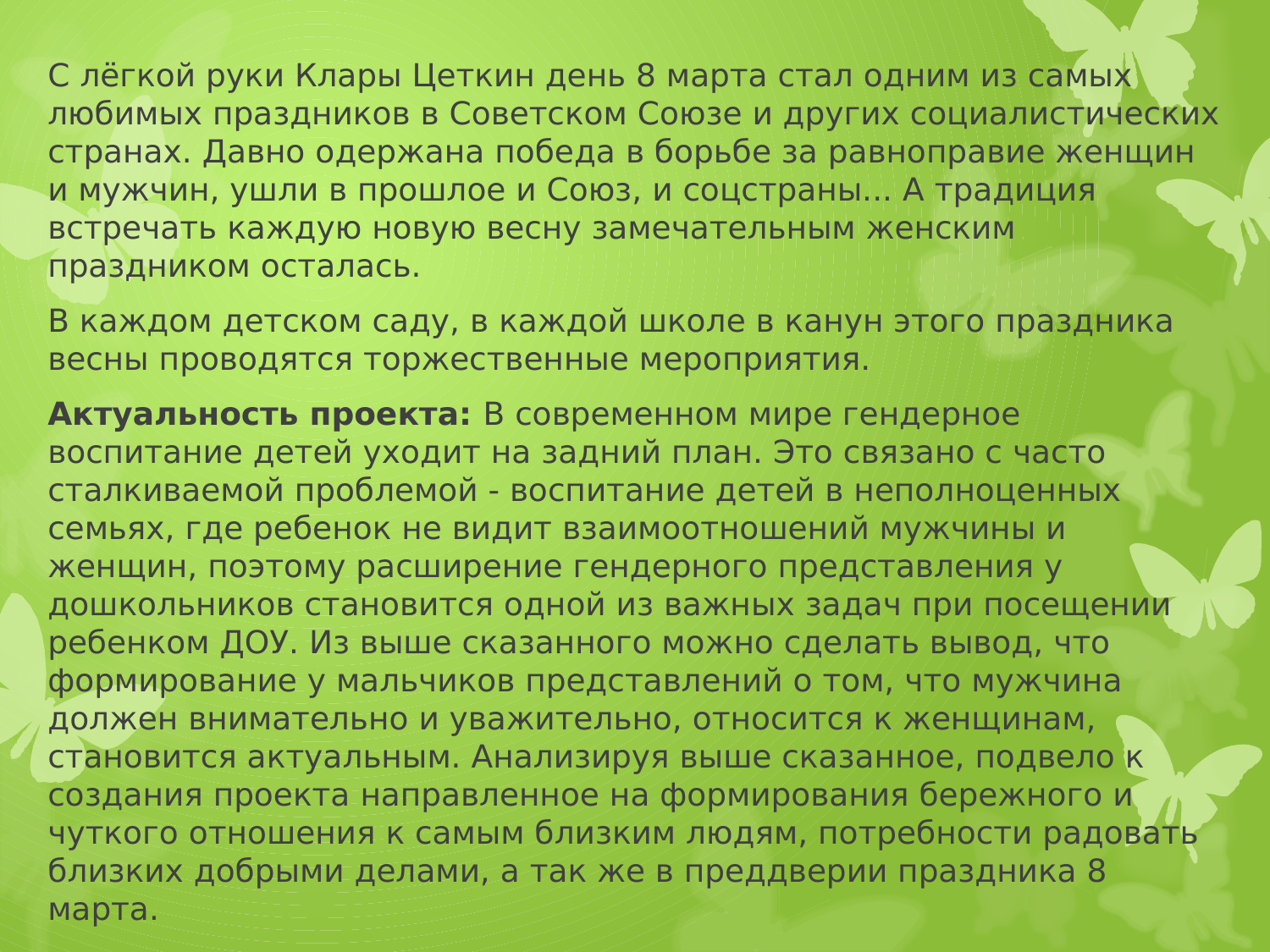

С лёгкой руки Клары Цеткин день 8 марта стал одним из самых любимых праздников в Советском Союзе и других социалистических странах. Давно одержана победа в борьбе за равноправие женщин и мужчин, ушли в прошлое и Союз, и соцстраны... А традиция встречать каждую новую весну замечательным женским праздником осталась.
В каждом детском саду, в каждой школе в канун этого праздника весны проводятся торжественные мероприятия.
Актуальность проекта: В современном мире гендерное воспитание детей уходит на задний план. Это связано с часто сталкиваемой проблемой - воспитание детей в неполноценных семьях, где ребенок не видит взаимоотношений мужчины и женщин, поэтому расширение гендерного представления у дошкольников становится одной из важных задач при посещении ребенком ДОУ. Из выше сказанного можно сделать вывод, что формирование у мальчиков представлений о том, что мужчина должен внимательно и уважительно, относится к женщинам, становится актуальным. Анализируя выше сказанное, подвело к создания проекта направленное на формирования бережного и чуткого отношения к самым близким людям, потребности радовать близких добрыми делами, а так же в преддверии праздника 8 марта.